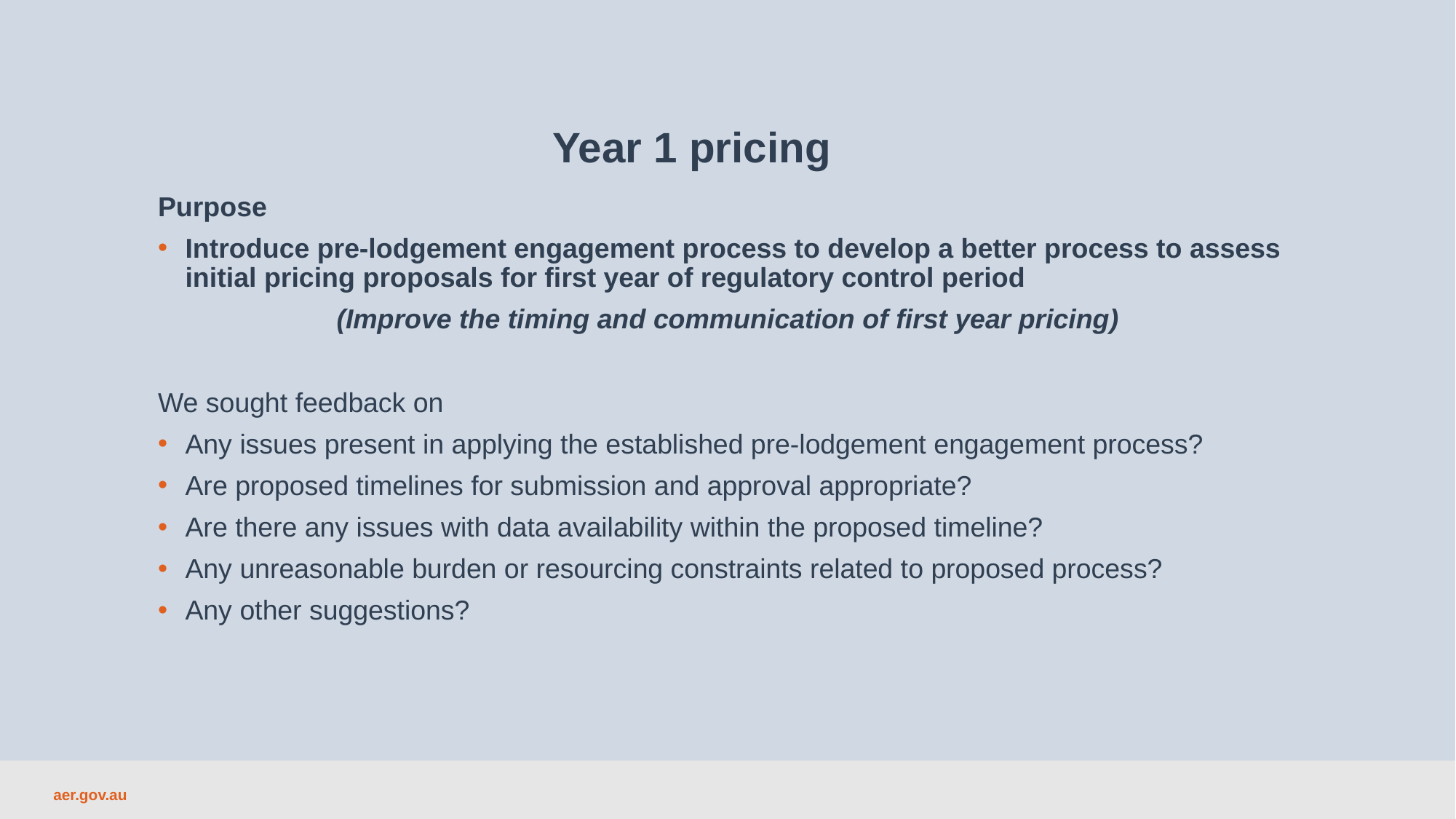

Year 1 pricing
Purpose
Introduce pre-lodgement engagement process to develop a better process to assess initial pricing proposals for first year of regulatory control period
(Improve the timing and communication of first year pricing)

We sought feedback on
Any issues present in applying the established pre-lodgement engagement process?
Are proposed timelines for submission and approval appropriate?
Are there any issues with data availability within the proposed timeline?
Any unreasonable burden or resourcing constraints related to proposed process?
Any other suggestions?